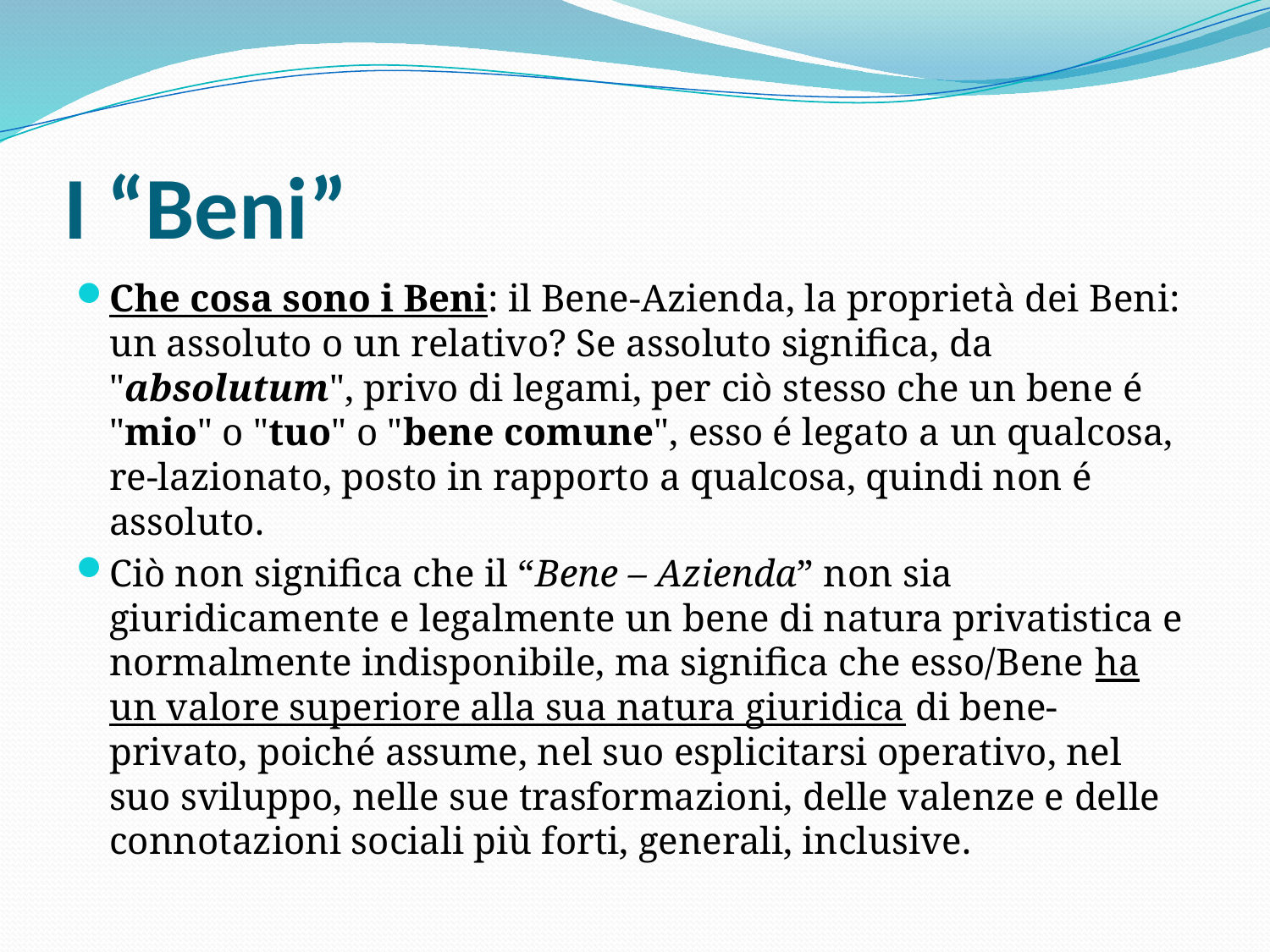

# I “Beni”
Che cosa sono i Beni: il Bene-Azienda, la proprietà dei Beni: un assoluto o un relativo? Se assoluto significa, da "absolutum", privo di legami, per ciò stesso che un bene é "mio" o "tuo" o "bene comune", esso é legato a un qualcosa, re-lazionato, posto in rapporto a qualcosa, quindi non é assoluto.
Ciò non significa che il “Bene – Azienda” non sia giuridicamente e legalmente un bene di natura privatistica e normalmente indisponibile, ma significa che esso/Bene ha un valore superiore alla sua natura giuridica di bene-privato, poiché assume, nel suo esplicitarsi operativo, nel suo sviluppo, nelle sue trasformazioni, delle valenze e delle connotazioni sociali più forti, generali, inclusive.